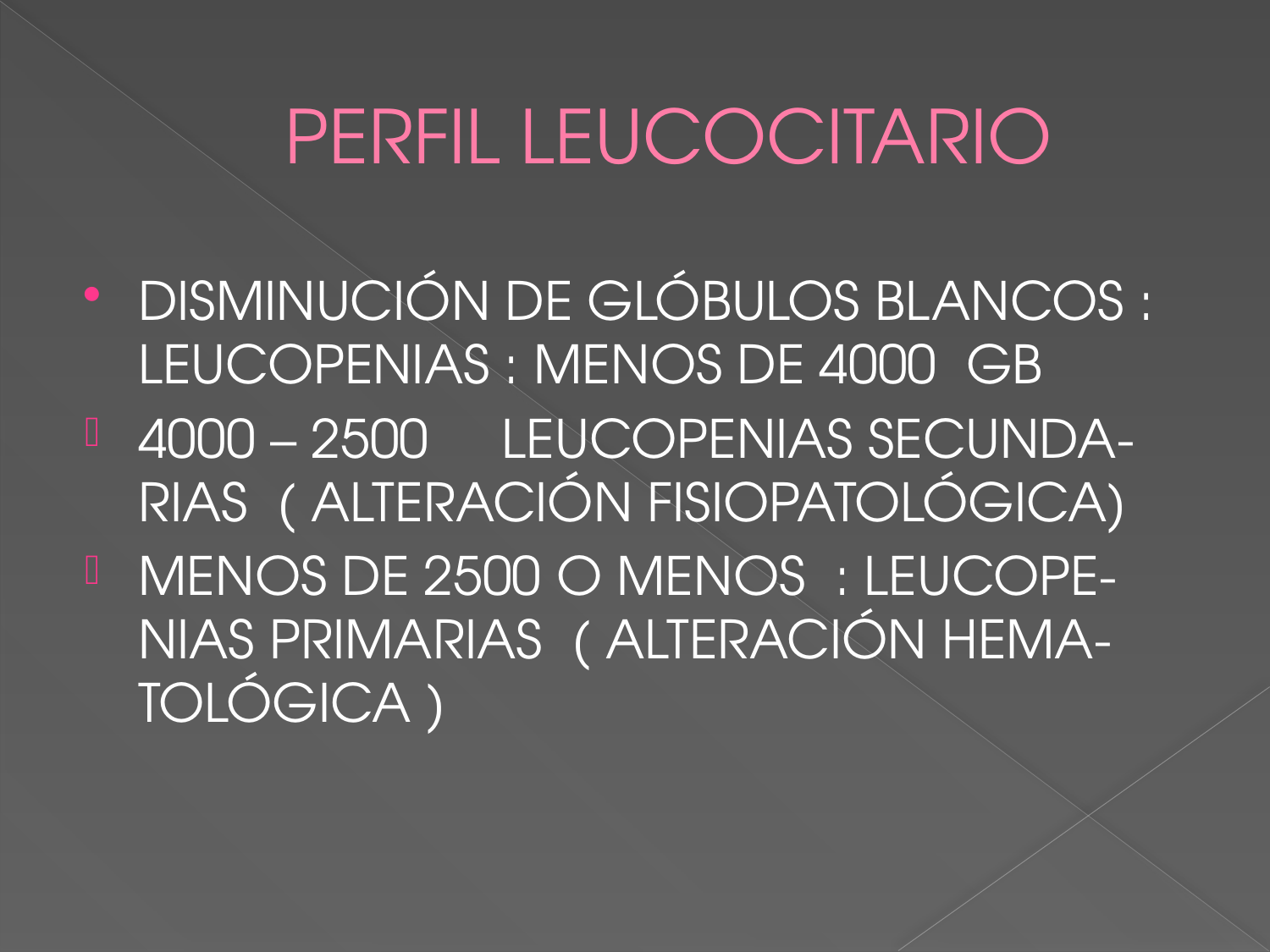

# PERFIL LEUCOCITARIO
DISMINUCIÓN DE GLÓBULOS BLANCOS : LEUCOPENIAS : MENOS DE 4000  GB
4000 – 2500     LEUCOPENIAS SECUNDA-RIAS  ( ALTERACIÓN FISIOPATOLÓGICA)
MENOS DE 2500 O MENOS  : LEUCOPE-NIAS PRIMARIAS  ( ALTERACIÓN HEMA-TOLÓGICA )